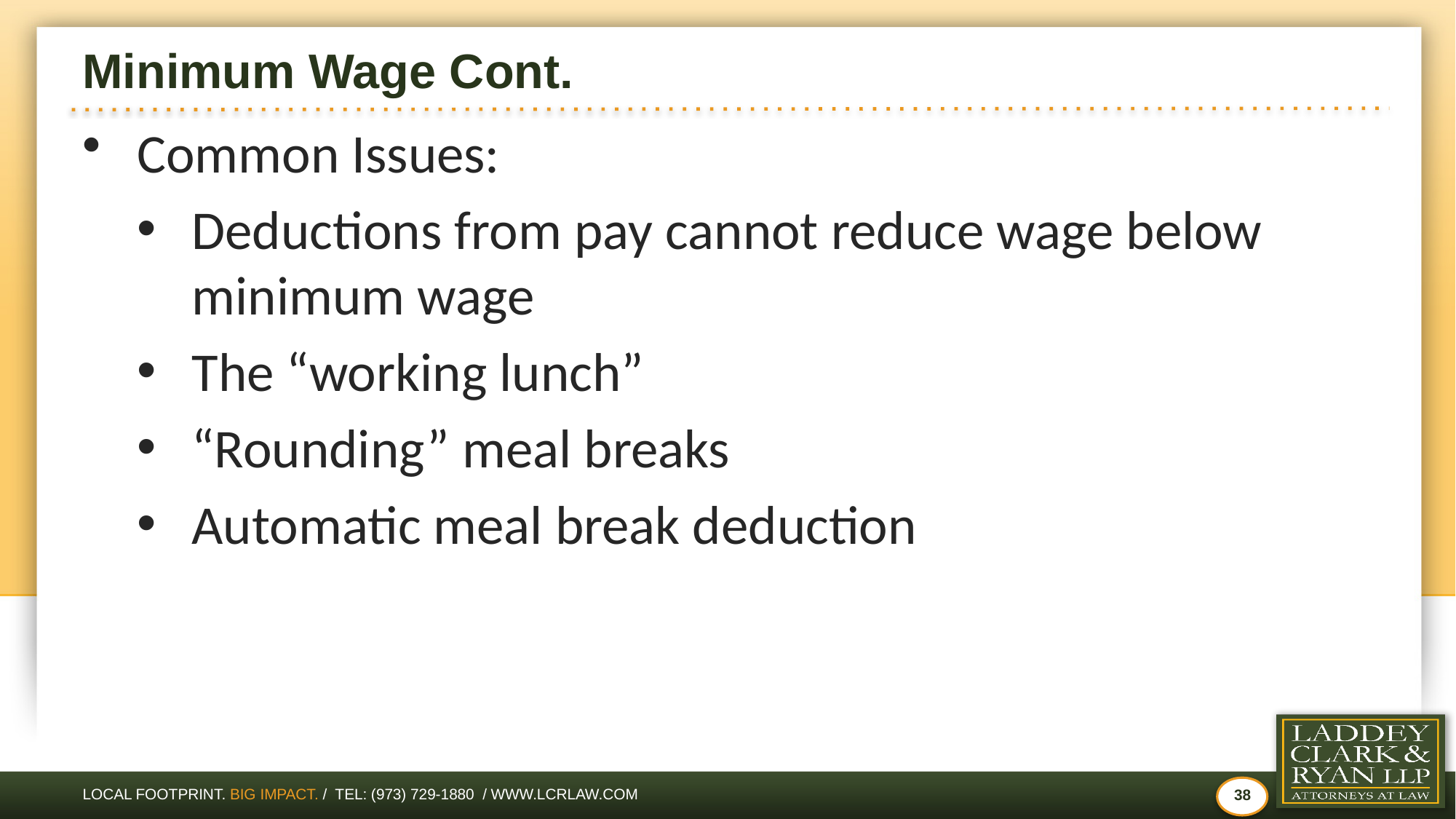

# Minimum Wage Cont.
Common Issues:
Deductions from pay cannot reduce wage below minimum wage
The “working lunch”
“Rounding” meal breaks
Automatic meal break deduction